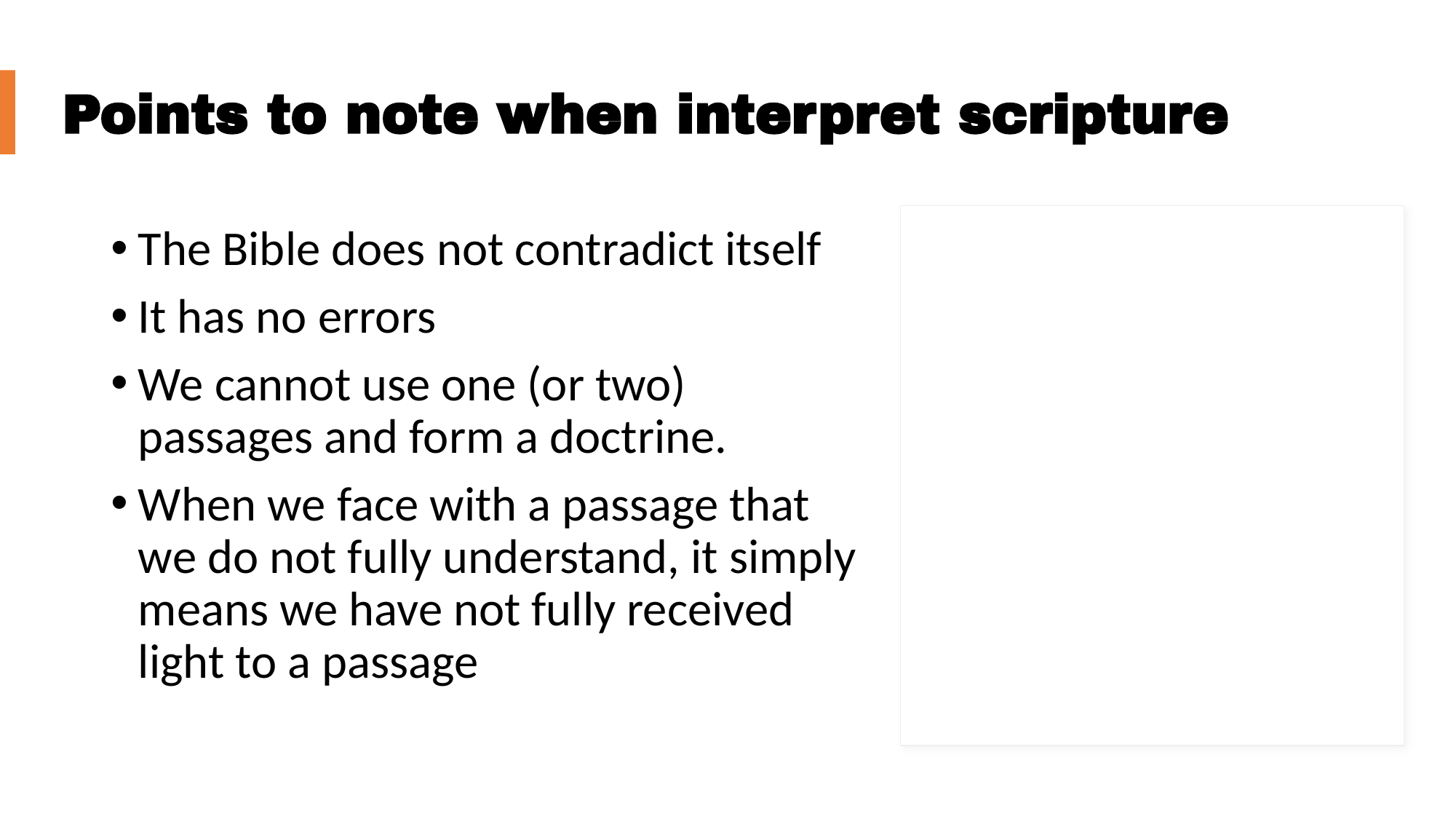

# Points to note when interpret scripture

The Bible does not contradict itself
It has no errors
We cannot use one (or two) passages and form a doctrine.
When we face with a passage that we do not fully understand, it simply means we have not fully received light to a passage